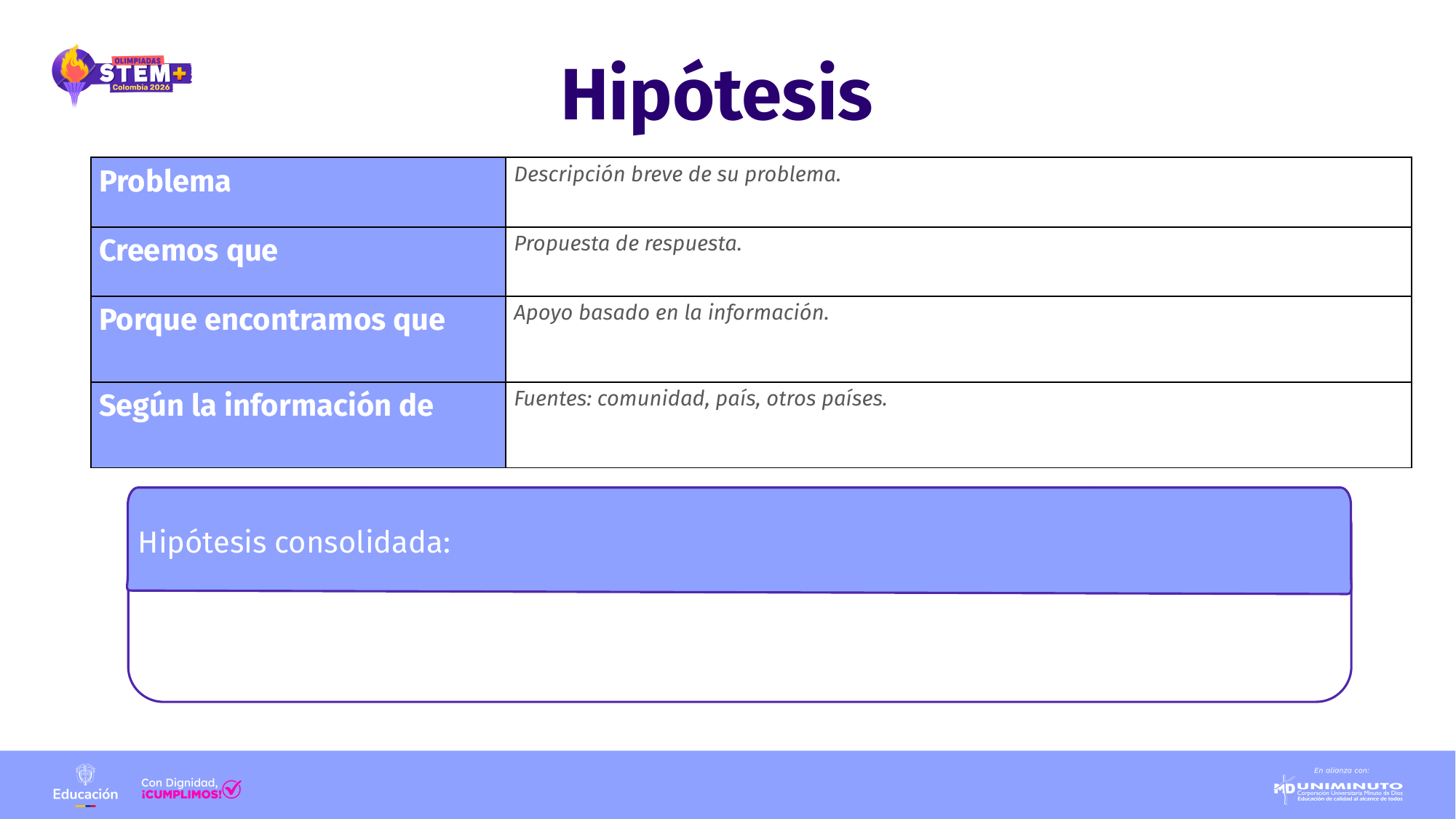

# Hipótesis
| Problema | Descripción breve de su problema. |
| --- | --- |
| Creemos que | Propuesta de respuesta. |
| Porque encontramos que | Apoyo basado en la información. |
| Según la información de | Fuentes: comunidad, país, otros países. |

Hipótesis consolidada:​